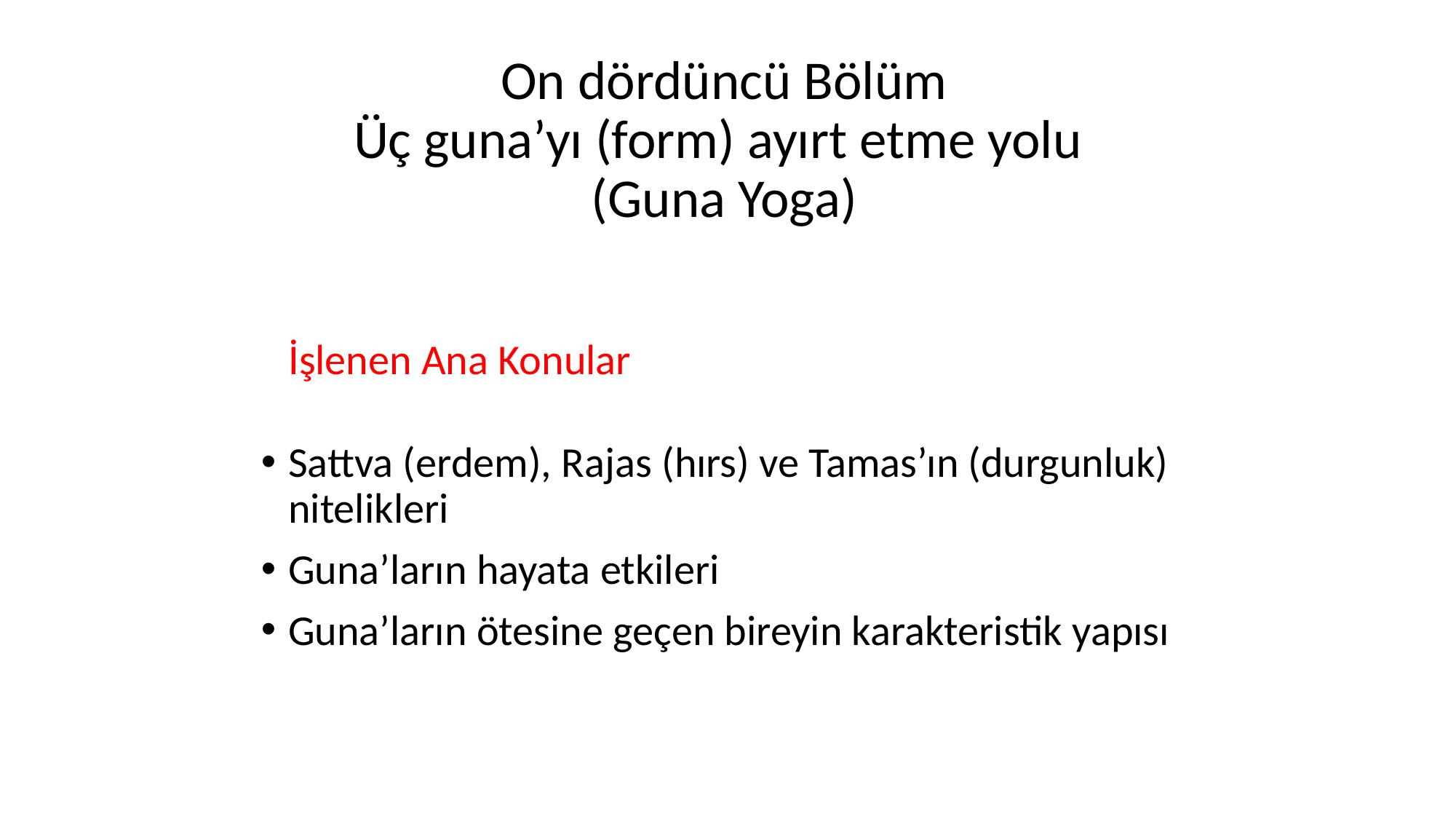

# On dördüncü Bölüm Üç guna’yı (form) ayırt etme yolu (Guna Yoga)
	İşlenen Ana Konular

Sattva (erdem), Rajas (hırs) ve Tamas’ın (durgunluk) nitelikleri
Guna’ların hayata etkileri
Guna’ların ötesine geçen bireyin karakteristik yapısı